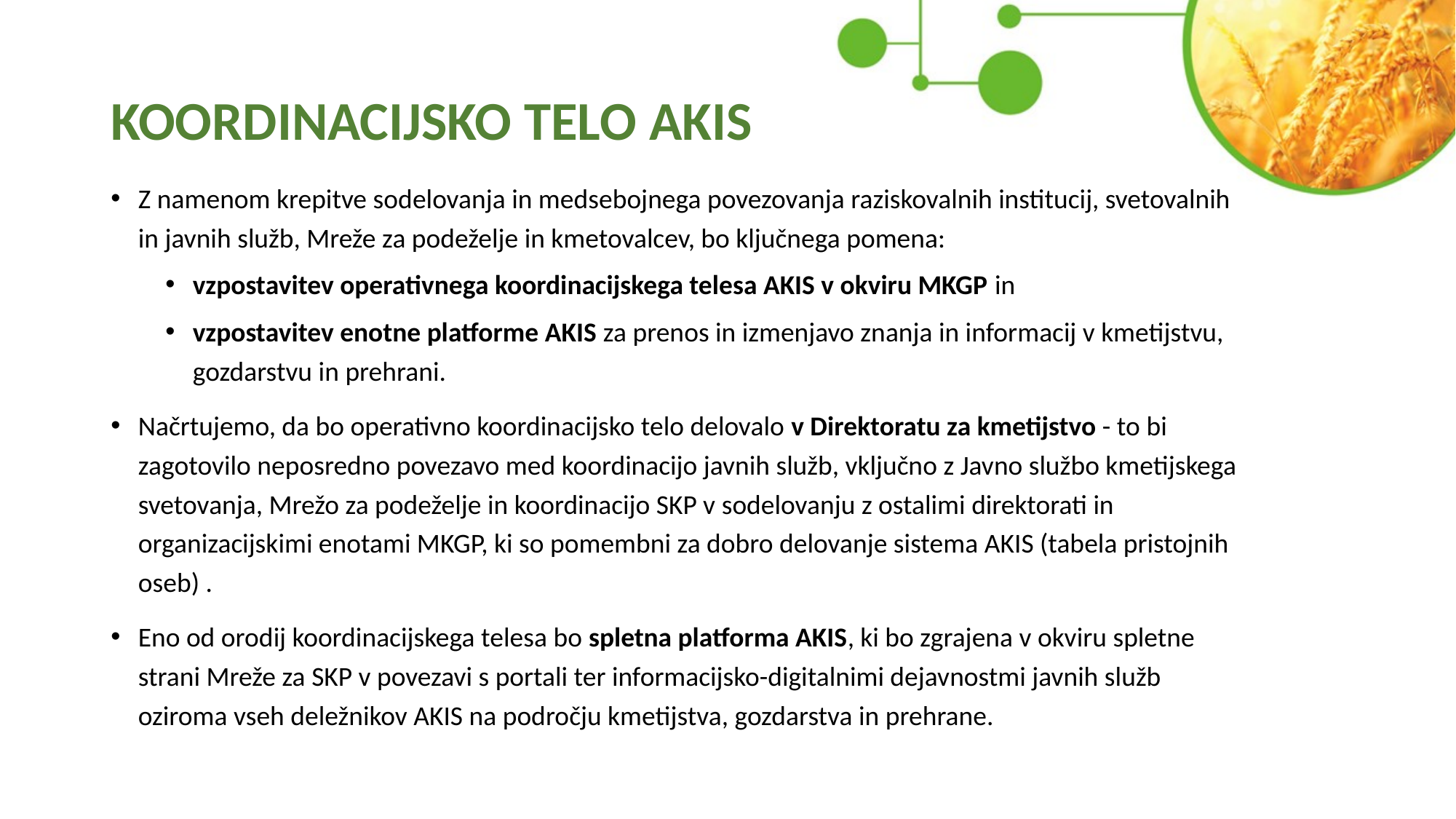

# KOORDINACIJSKO TELO AKIS
Z namenom krepitve sodelovanja in medsebojnega povezovanja raziskovalnih institucij, svetovalnih in javnih služb, Mreže za podeželje in kmetovalcev, bo ključnega pomena:
vzpostavitev operativnega koordinacijskega telesa AKIS v okviru MKGP in
vzpostavitev enotne platforme AKIS za prenos in izmenjavo znanja in informacij v kmetijstvu, gozdarstvu in prehrani.
Načrtujemo, da bo operativno koordinacijsko telo delovalo v Direktoratu za kmetijstvo - to bi zagotovilo neposredno povezavo med koordinacijo javnih služb, vključno z Javno službo kmetijskega svetovanja, Mrežo za podeželje in koordinacijo SKP v sodelovanju z ostalimi direktorati in organizacijskimi enotami MKGP, ki so pomembni za dobro delovanje sistema AKIS (tabela pristojnih oseb) .
Eno od orodij koordinacijskega telesa bo spletna platforma AKIS, ki bo zgrajena v okviru spletne strani Mreže za SKP v povezavi s portali ter informacijsko-digitalnimi dejavnostmi javnih služb oziroma vseh deležnikov AKIS na področju kmetijstva, gozdarstva in prehrane.